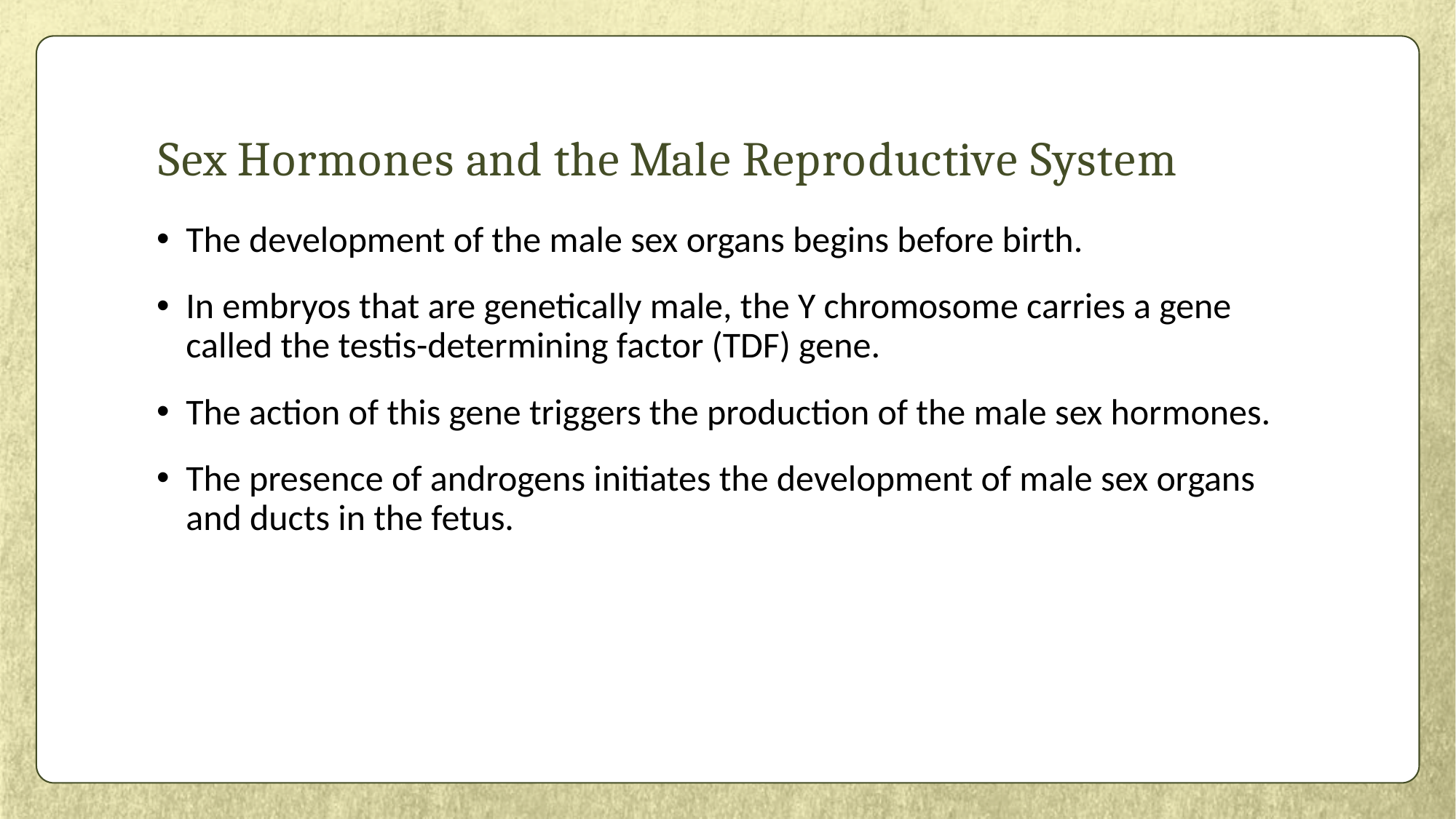

# Sex Hormones and the Male Reproductive System
The development of the male sex organs begins before birth.
In embryos that are genetically male, the Y chromosome carries a gene called the testis-determining factor (TDF) gene.
The action of this gene triggers the production of the male sex hormones.
The presence of androgens initiates the development of male sex organs and ducts in the fetus.